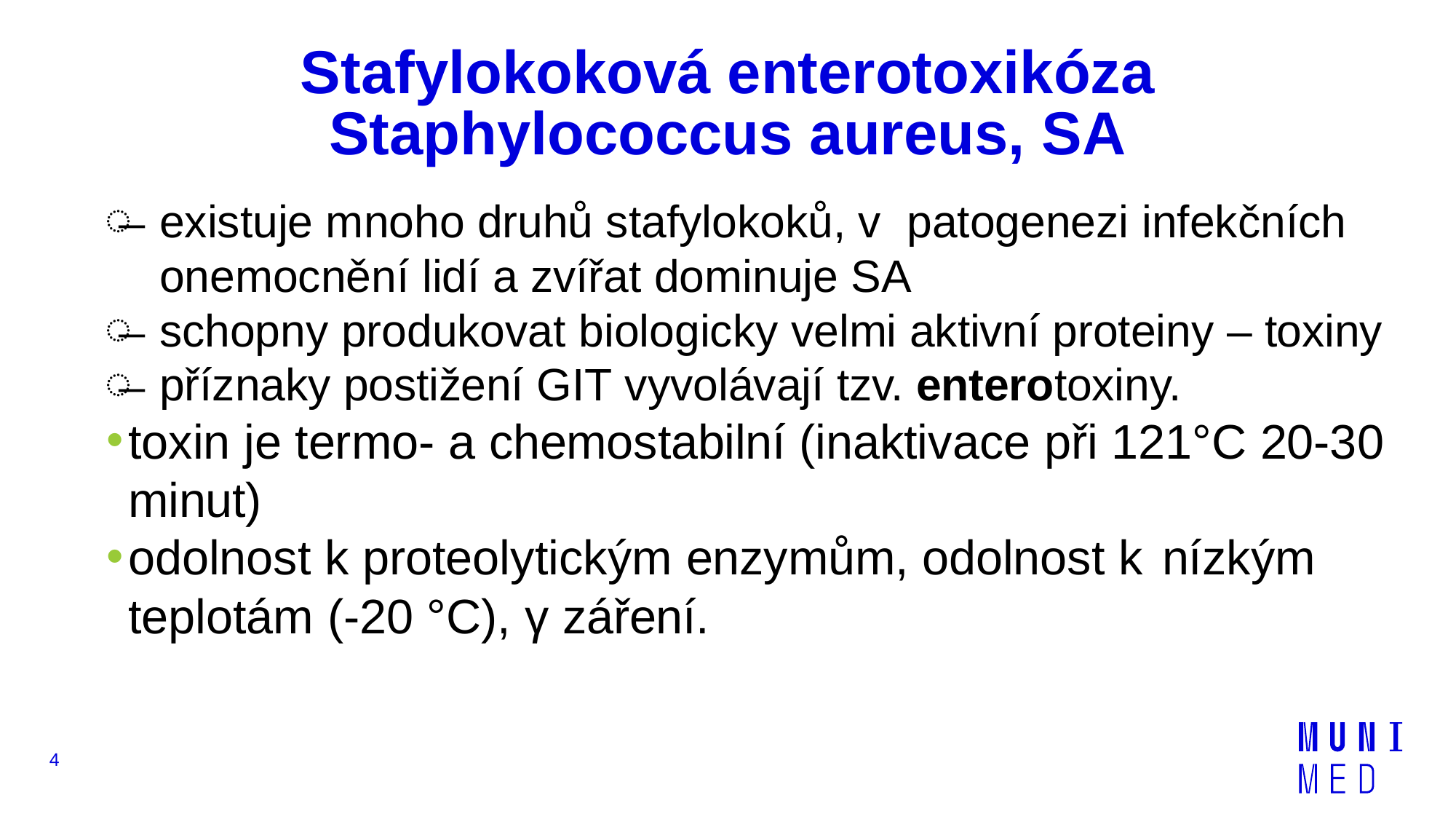

# Stafylokoková enterotoxikóza Staphylococcus aureus, SA
existuje mnoho druhů stafylokoků, v  patogenezi infekčních onemocnění lidí a zvířat dominuje SA
schopny produkovat biologicky velmi aktivní proteiny – toxiny
příznaky postižení GIT vyvolávají tzv. enterotoxiny.
toxin je termo- a chemostabilní (inaktivace při 121°C 20-30 minut)
odolnost k proteolytickým enzymům, odolnost k nízkým teplotám (-20 °C), γ záření.

4